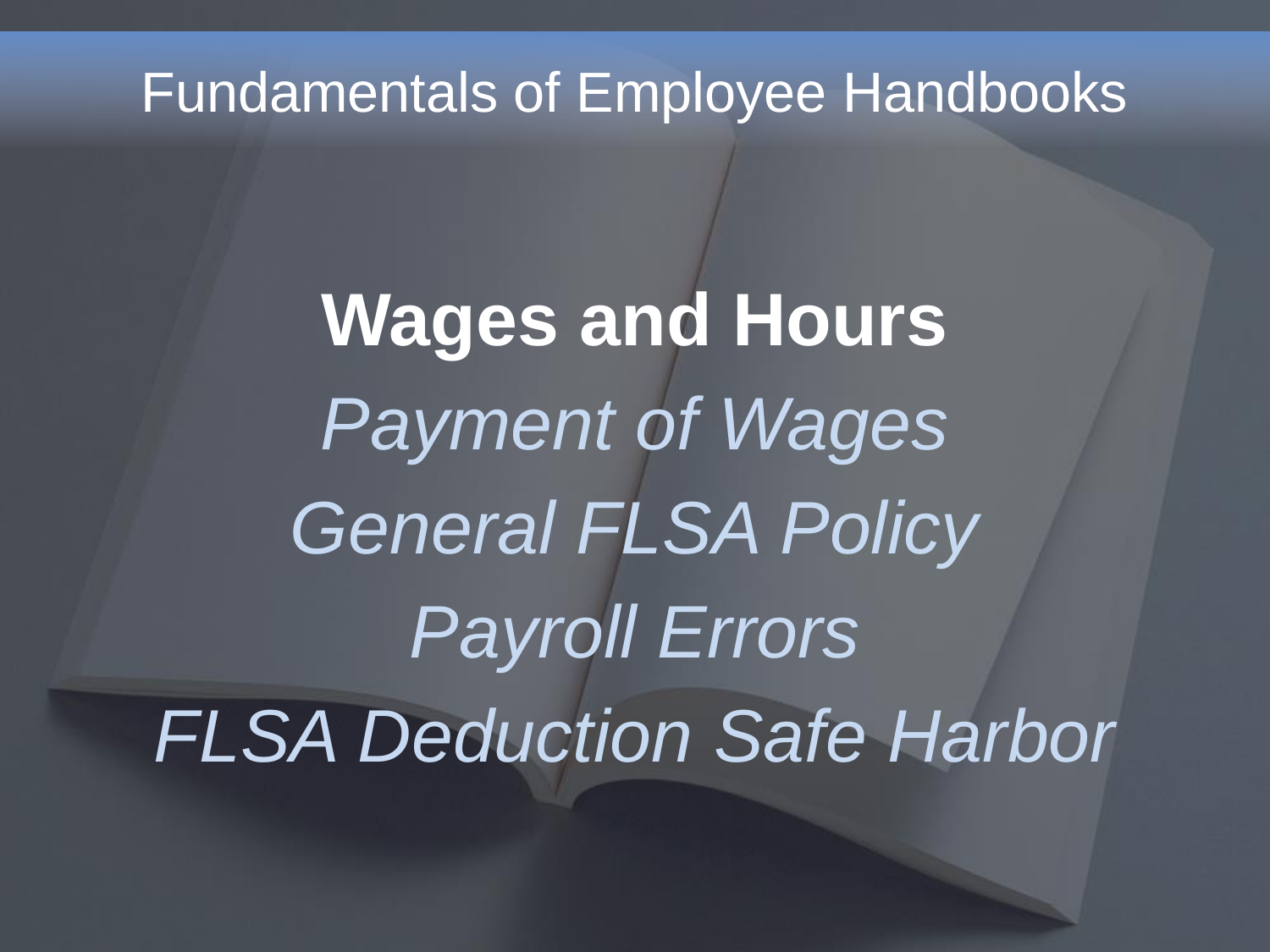

# Fundamentals of Employee Handbooks
Wages and Hours
Payment of Wages
General FLSA Policy
Payroll Errors
FLSA Deduction Safe Harbor